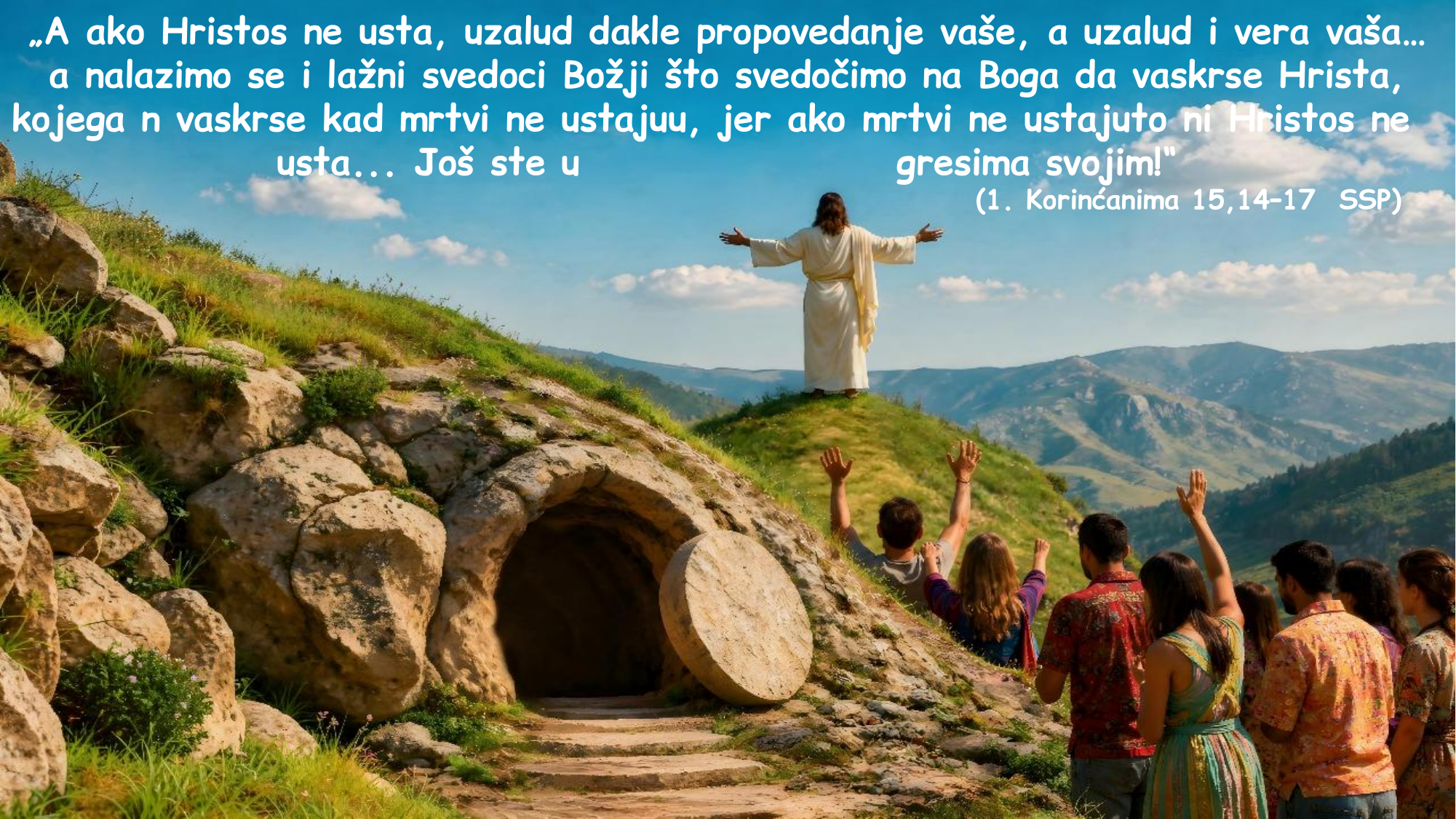

„A ako Hristos ne usta, uzalud dakle propovedanje vaše, a uzalud i vera vaša… a nalazimo se i lažni svedoci Božji što svedočimo na Boga da vaskrse Hrista, kojega n vaskrse kad mrtvi ne ustajuu, jer ako mrtvi ne ustajuto ni Hristos ne   usta... Još ste u                    gresima svojim!“
                                                                              (1. Korinćanima 15,14–17  SSP)